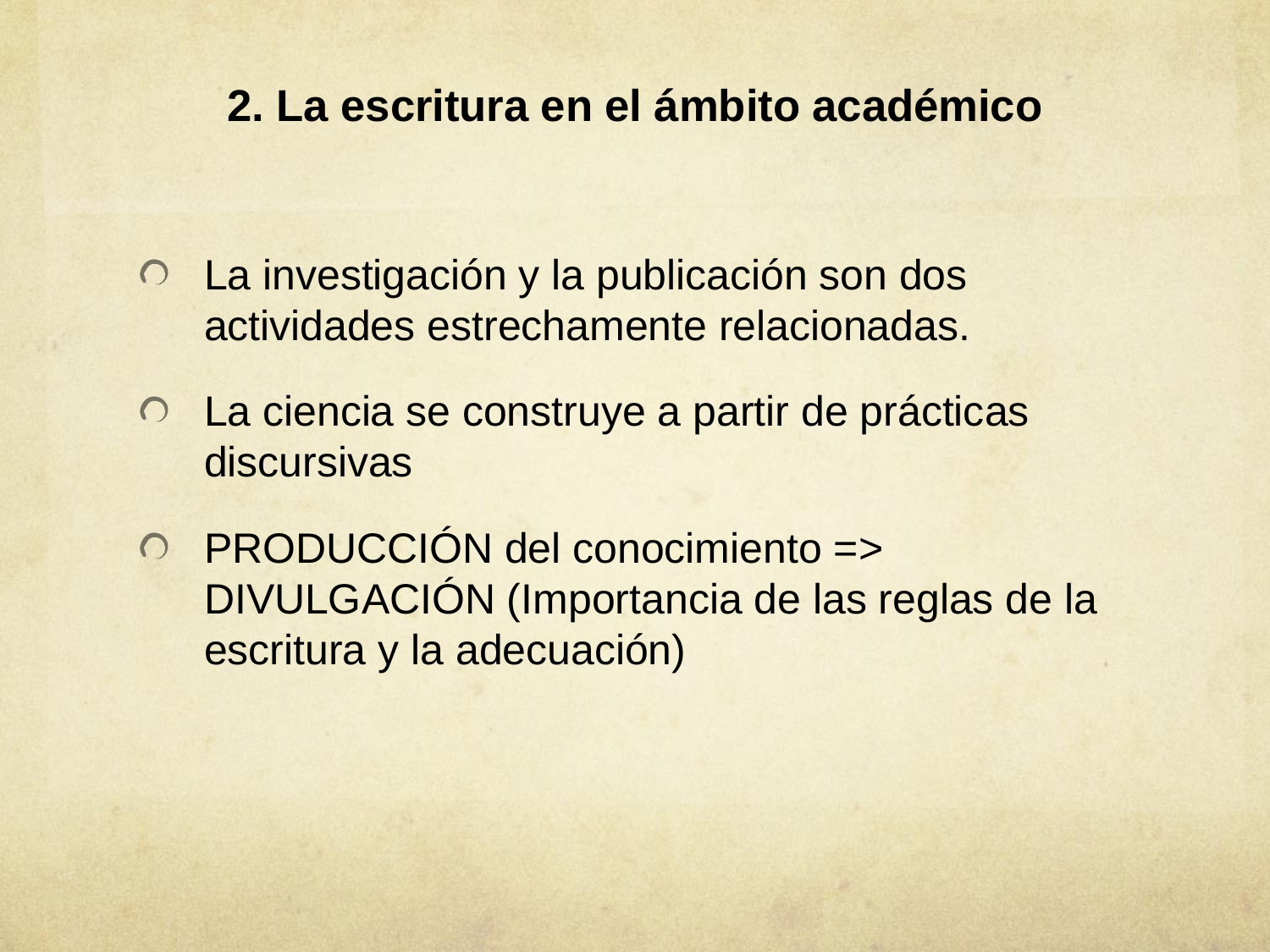

# 2. La escritura en el ámbito académico
La investigación y la publicación son dos actividades estrechamente relacionadas.
La ciencia se construye a partir de prácticas discursivas
PRODUCCIÓN del conocimiento => DIVULGACIÓN (Importancia de las reglas de la escritura y la adecuación)